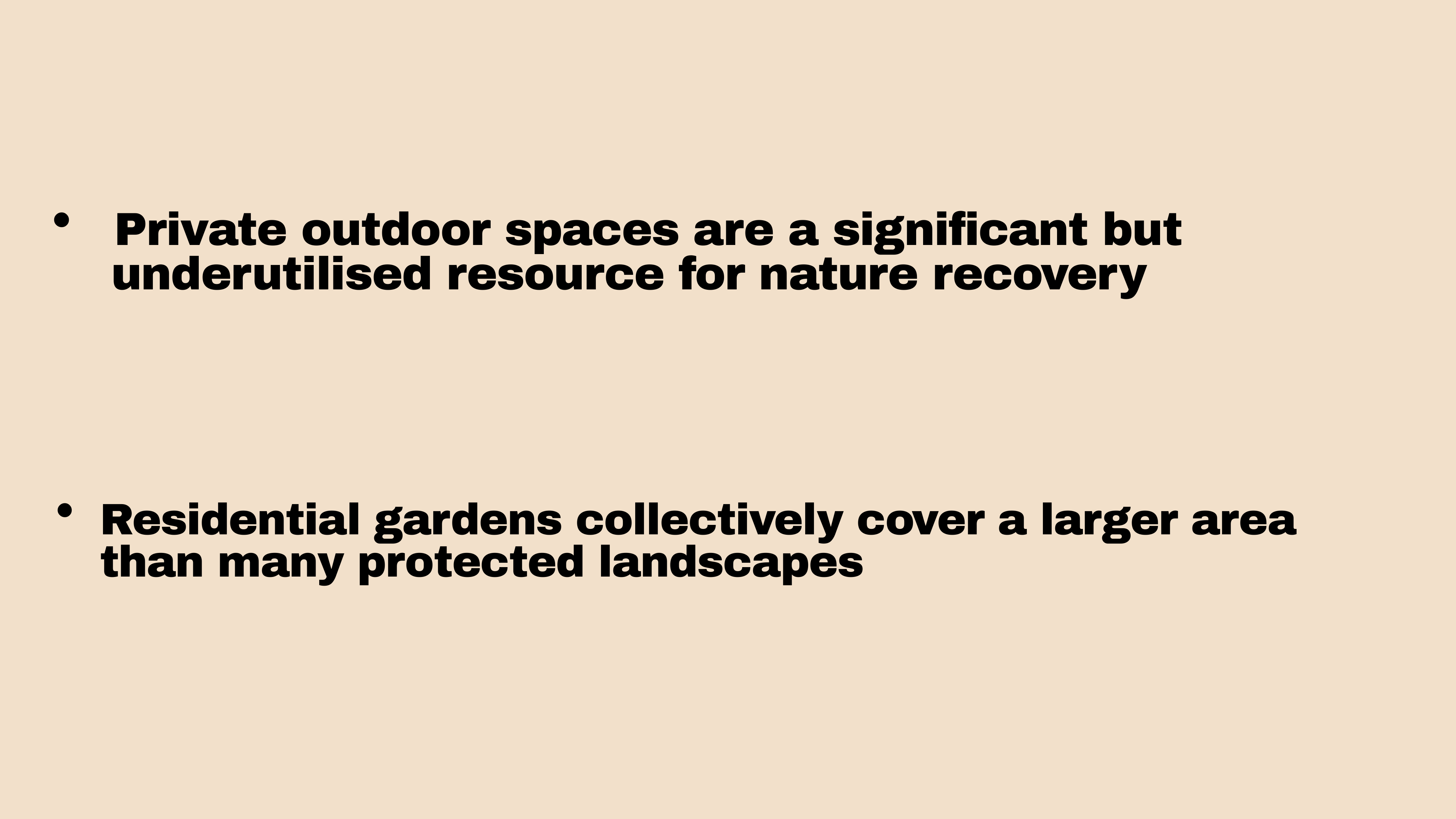

Private outdoor spaces are a significant but
    underutilised resource for nature recovery
Residential gardens collectively cover a larger area than many protected landscapes